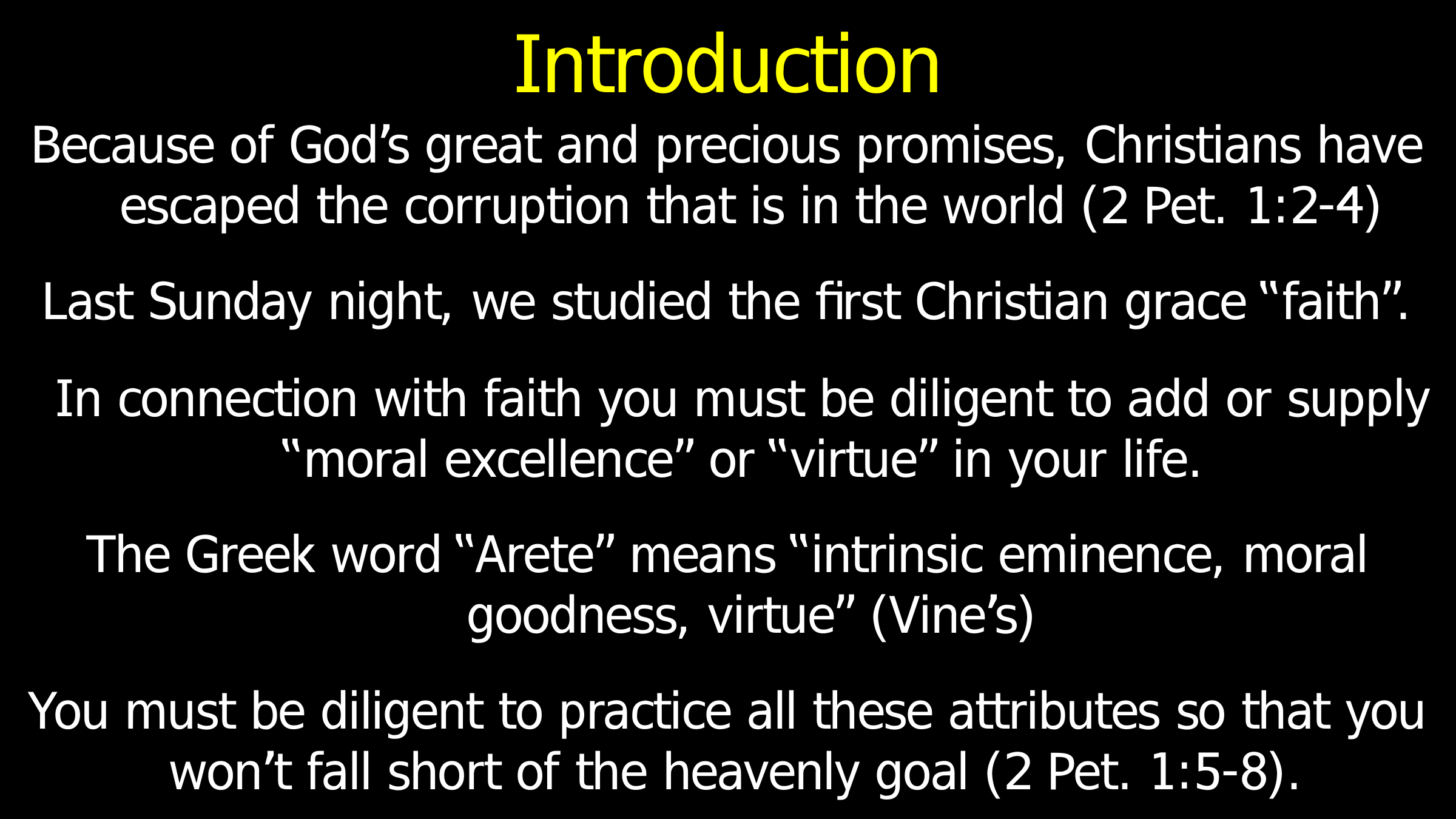

# Introduction
Because of God’s great and precious promises, Christians have escaped the corruption that is in the world (2 Pet. 1:2-4)

Last Sunday night, we studied the first Christian grace “faith”.

  In connection with faith you must be diligent to add or supply “moral excellence” or “virtue” in your life.

The Greek word “Arete” means “intrinsic eminence, moral goodness, virtue” (Vine’s)

You must be diligent to practice all these attributes so that you won’t fall short of the heavenly goal (2 Pet. 1:5-8).